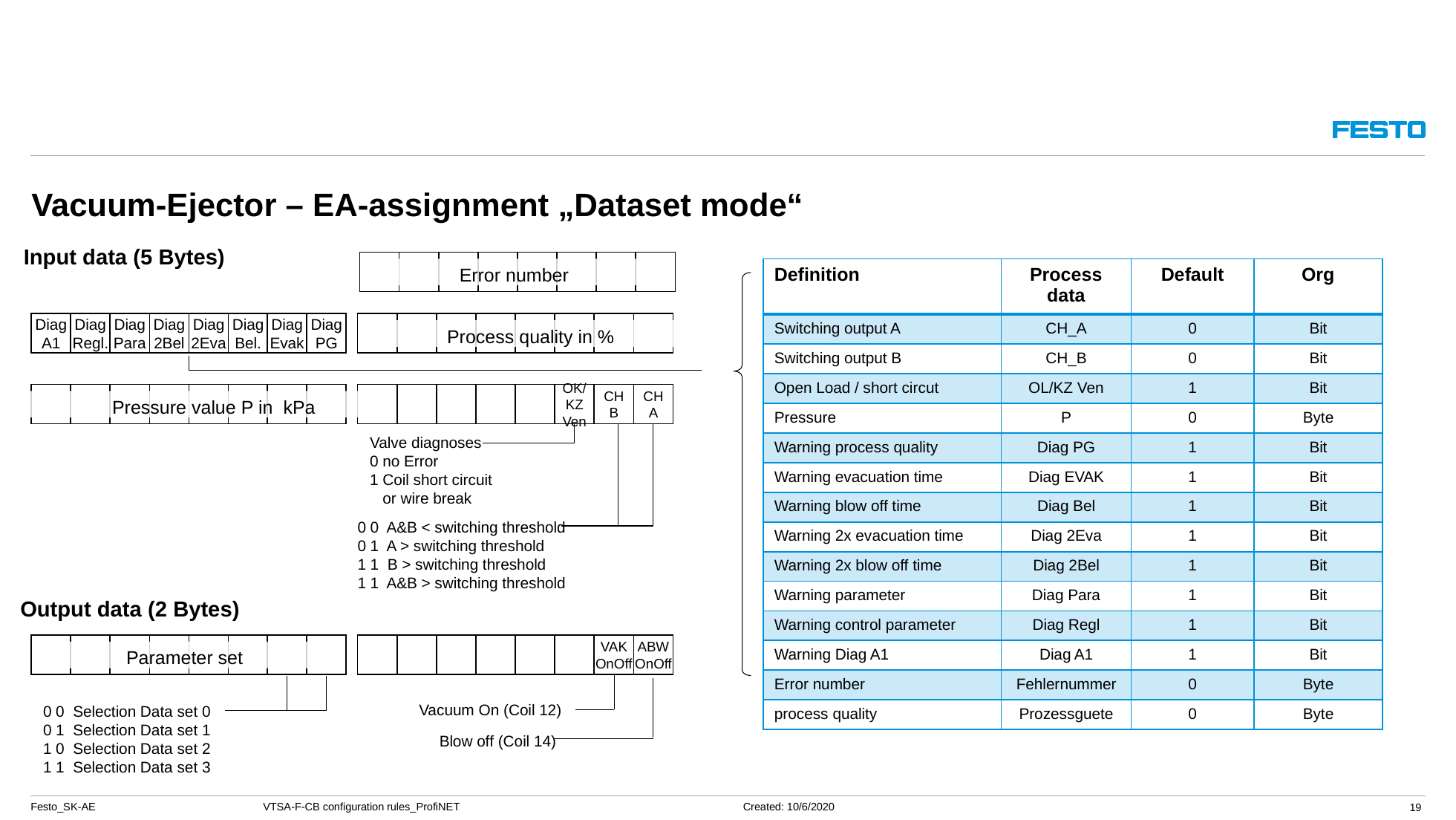

# Vacuum-Ejector – EA-assignment „Dataset mode“
Input data (5 Bytes)

Error number
| Definition | Process data | Default | Org |
| --- | --- | --- | --- |
| Switching output A | CH\_A | 0 | Bit |
| Switching output B | CH\_B | 0 | Bit |
| Open Load / short circut | OL/KZ Ven | 1 | Bit |
| Pressure | P | 0 | Byte |
| Warning process quality | Diag PG | 1 | Bit |
| Warning evacuation time | Diag EVAK | 1 | Bit |
| Warning blow off time | Diag Bel | 1 | Bit |
| Warning 2x evacuation time | Diag 2Eva | 1 | Bit |
| Warning 2x blow off time | Diag 2Bel | 1 | Bit |
| Warning parameter | Diag Para | 1 | Bit |
| Warning control parameter | Diag Regl | 1 | Bit |
| Warning Diag A1 | Diag A1 | 1 | Bit |
| Error number | Fehlernummer | 0 | Byte |
| process quality | Prozessguete | 0 | Byte |

Diag
A1
Diag
Regl.
Diag
Para
Diag
2Bel
Diag
2Eva
Diag
Bel.
Diag
Evak
Diag
PG

Process quality in %

OK/KZ
Ven
CH
B
CH
A
Pressure value P in  kPa
Valve diagnoses
0 no Error
1 Coil short circuit
   or wire break
0 0  A&B < switching threshold
0 1  A > switching threshold
1 1  B > switching threshold
1 1  A&B > switching threshold
Output data (2 Bytes)

VAK
OnOff
ABW
OnOff
Parameter set
Vacuum On (Coil 12)
0 0  Selection Data set 0
0 1  Selection Data set 1
1 0  Selection Data set 2
1 1  Selection Data set 3
Blow off (Coil 14)